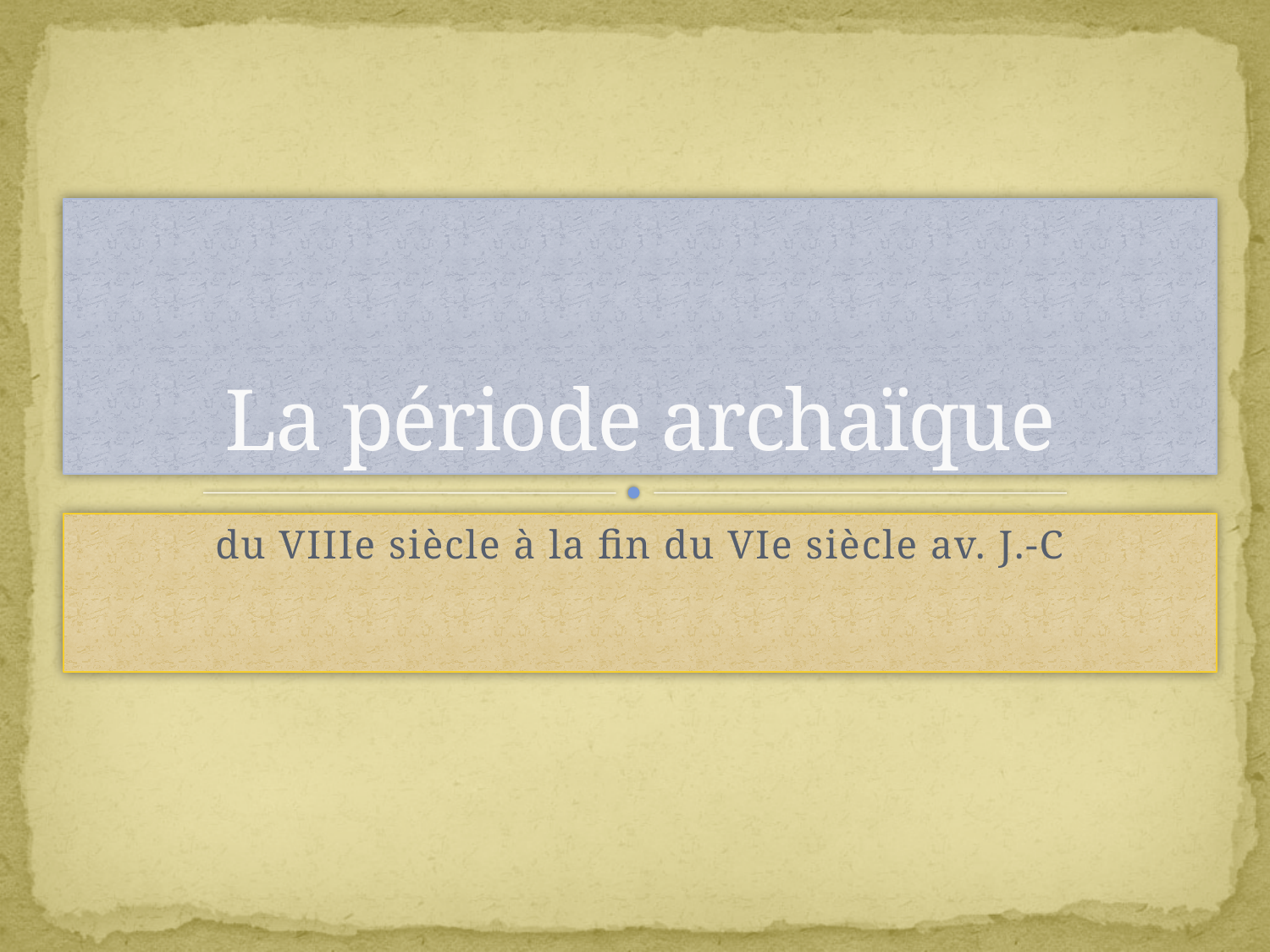

# La période archaïque
du VIIIe siècle à la fin du VIe siècle av. J.-C